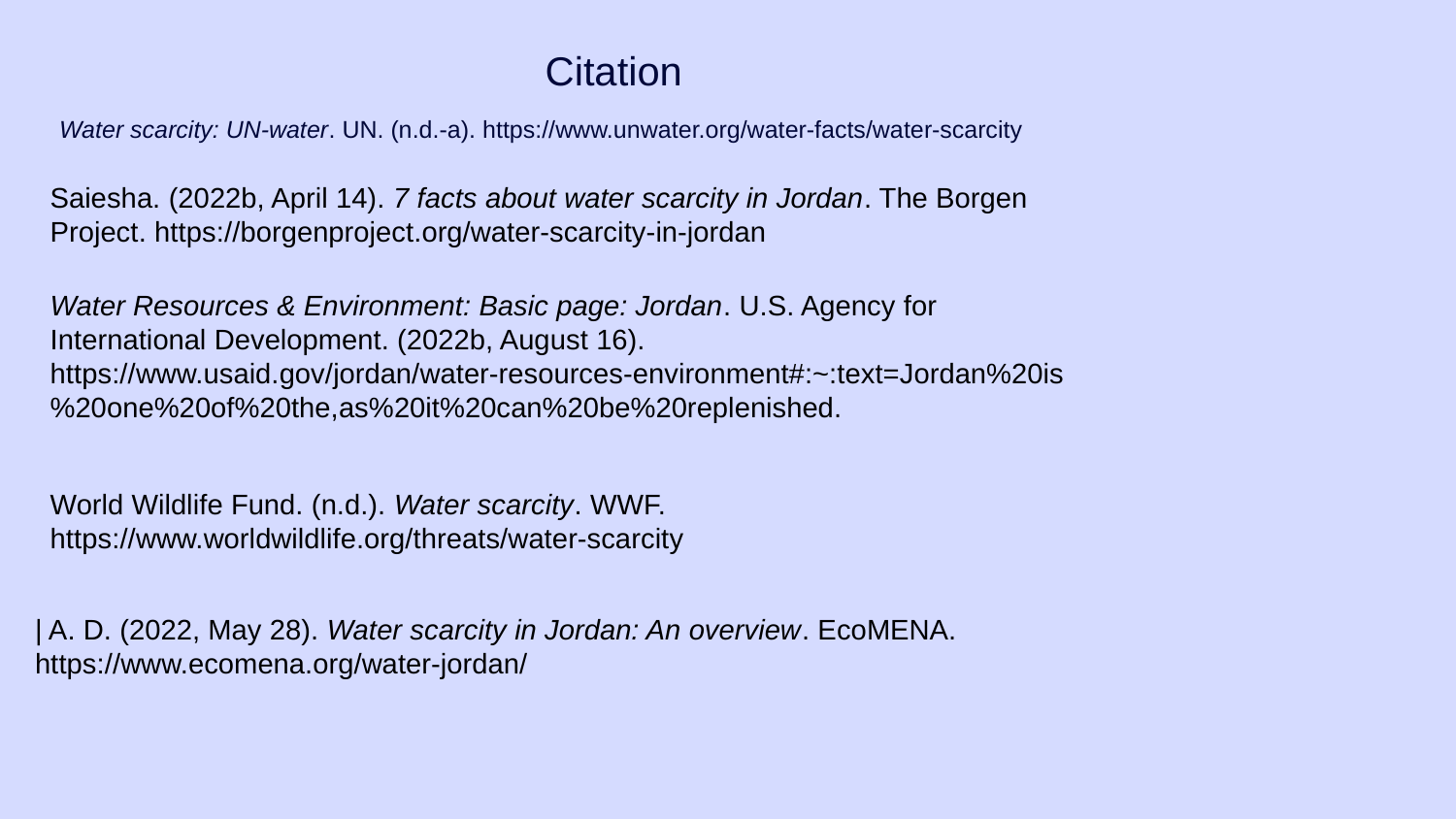

# Citation
Water scarcity: UN-water. UN. (n.d.-a). https://www.unwater.org/water-facts/water-scarcity
Saiesha. (2022b, April 14). 7 facts about water scarcity in Jordan. The Borgen Project. https://borgenproject.org/water-scarcity-in-jordan
Water Resources & Environment: Basic page: Jordan. U.S. Agency for International Development. (2022b, August 16). https://www.usaid.gov/jordan/water-resources-environment#:~:text=Jordan%20is%20one%20of%20the,as%20it%20can%20be%20replenished.
World Wildlife Fund. (n.d.). Water scarcity. WWF. https://www.worldwildlife.org/threats/water-scarcity
| A. D. (2022, May 28). Water scarcity in Jordan: An overview. EcoMENA. https://www.ecomena.org/water-jordan/